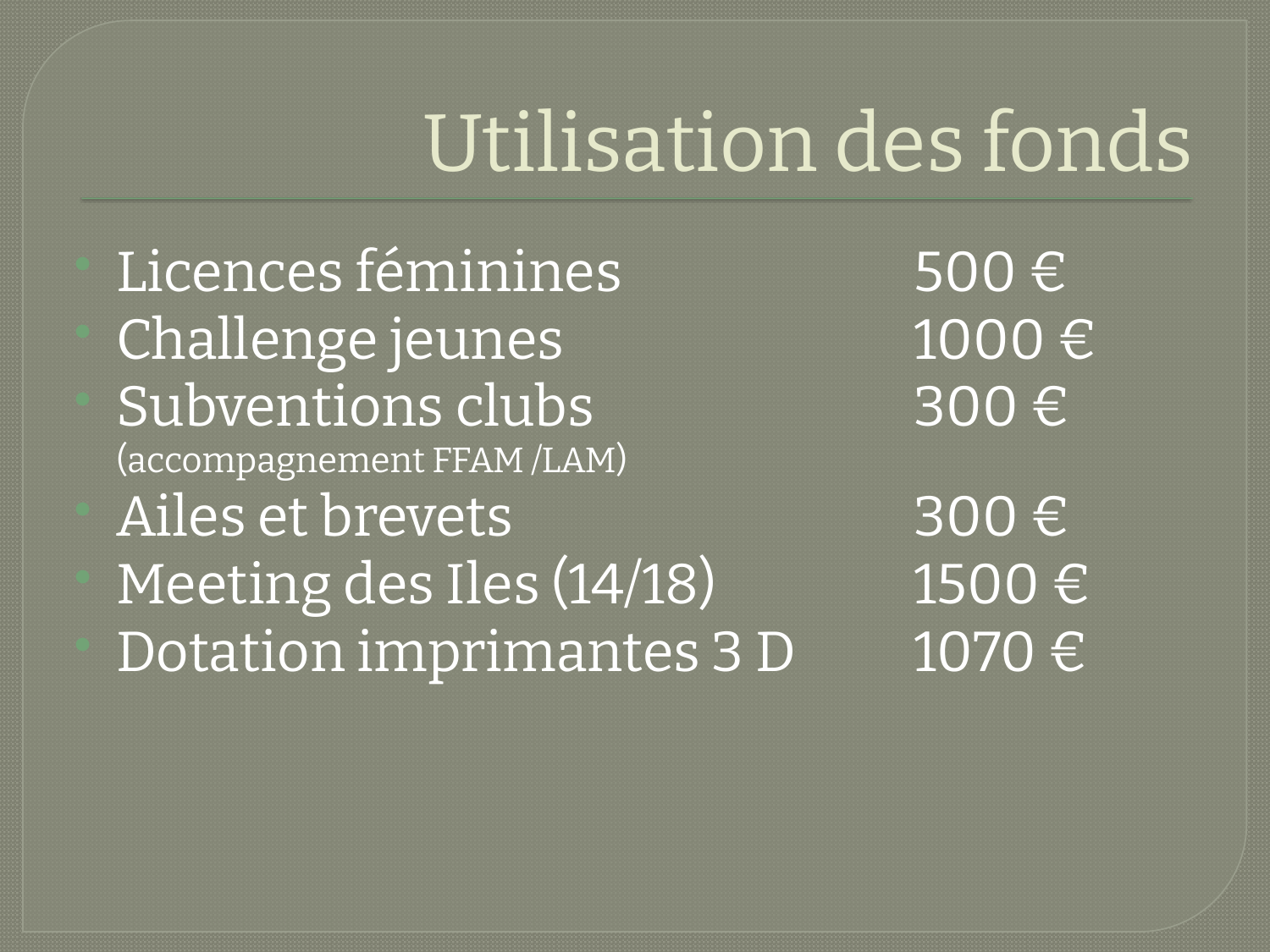

# Utilisation des fonds
Licences féminines  	500 €
Challenge jeunes 	1000 €
Subventions clubs	300 € (accompagnement FFAM /LAM)
Ailes et brevets	300 €
Meeting des Iles (14/18)	1500 €
Dotation imprimantes 3 D 	1070 €